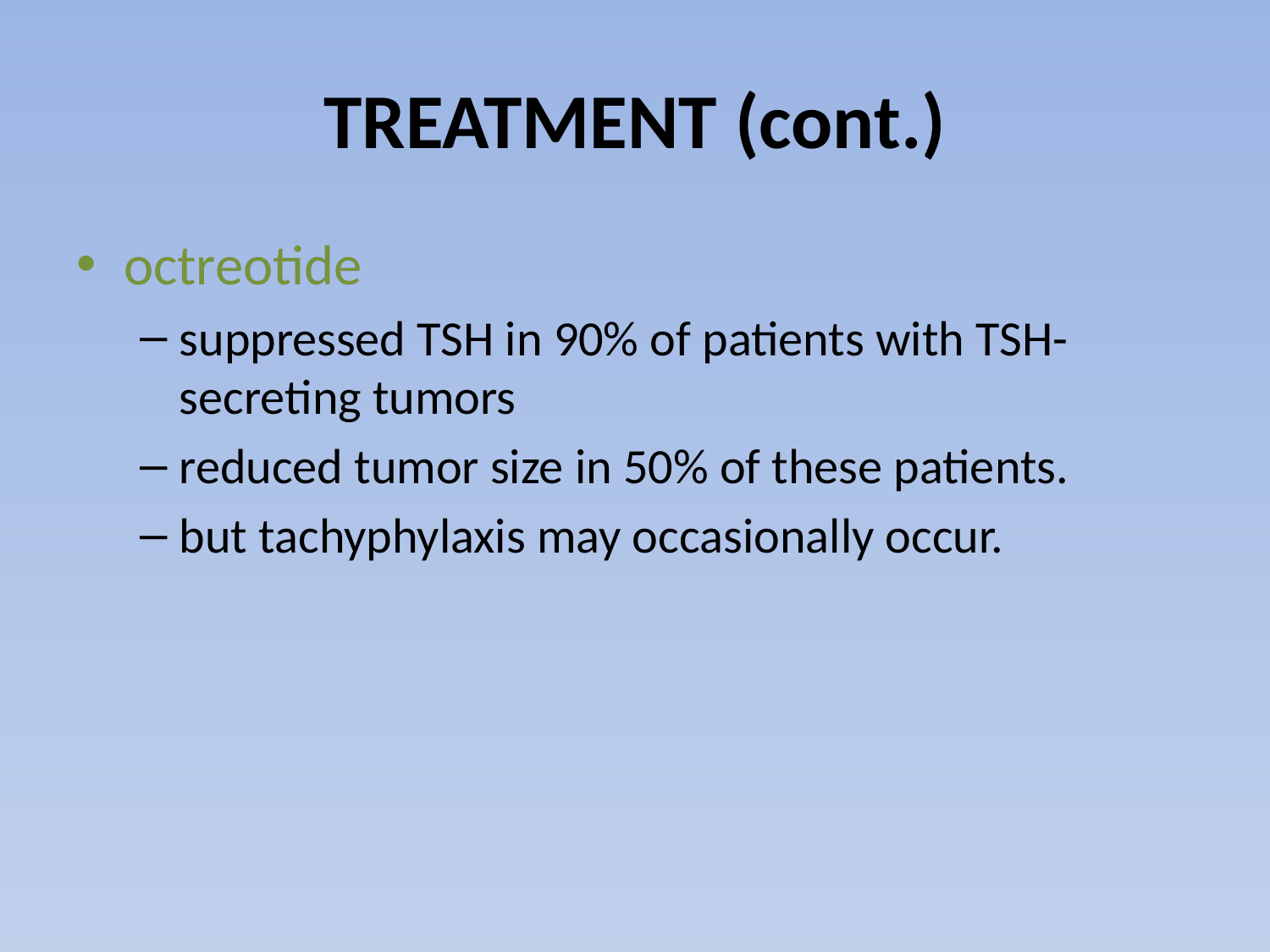

# TREATMENT (cont.)
octreotide
suppressed TSH in 90% of patients with TSH-secreting tumors
reduced tumor size in 50% of these patients.
but tachyphylaxis may occasionally occur.